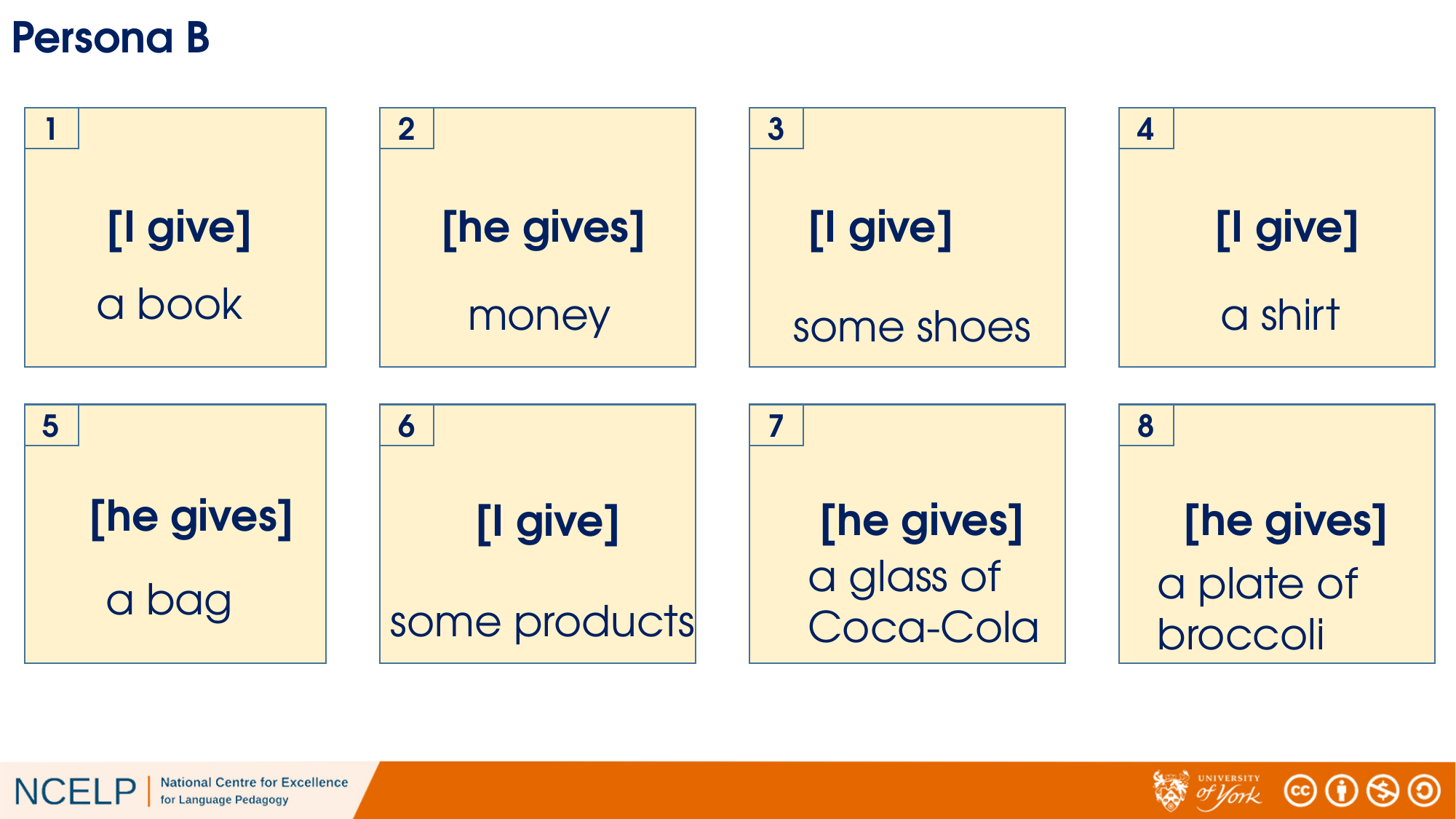

# Persona B

1

2

3

4
[I give]
[he gives]
[I give]
[I give]
a book
money
a shirt
some shoes

5

6
7

8
[he gives]
[he gives]
[he gives]
[I give]
a glass of Coca-Cola
a plate of broccoli
a bag
some products